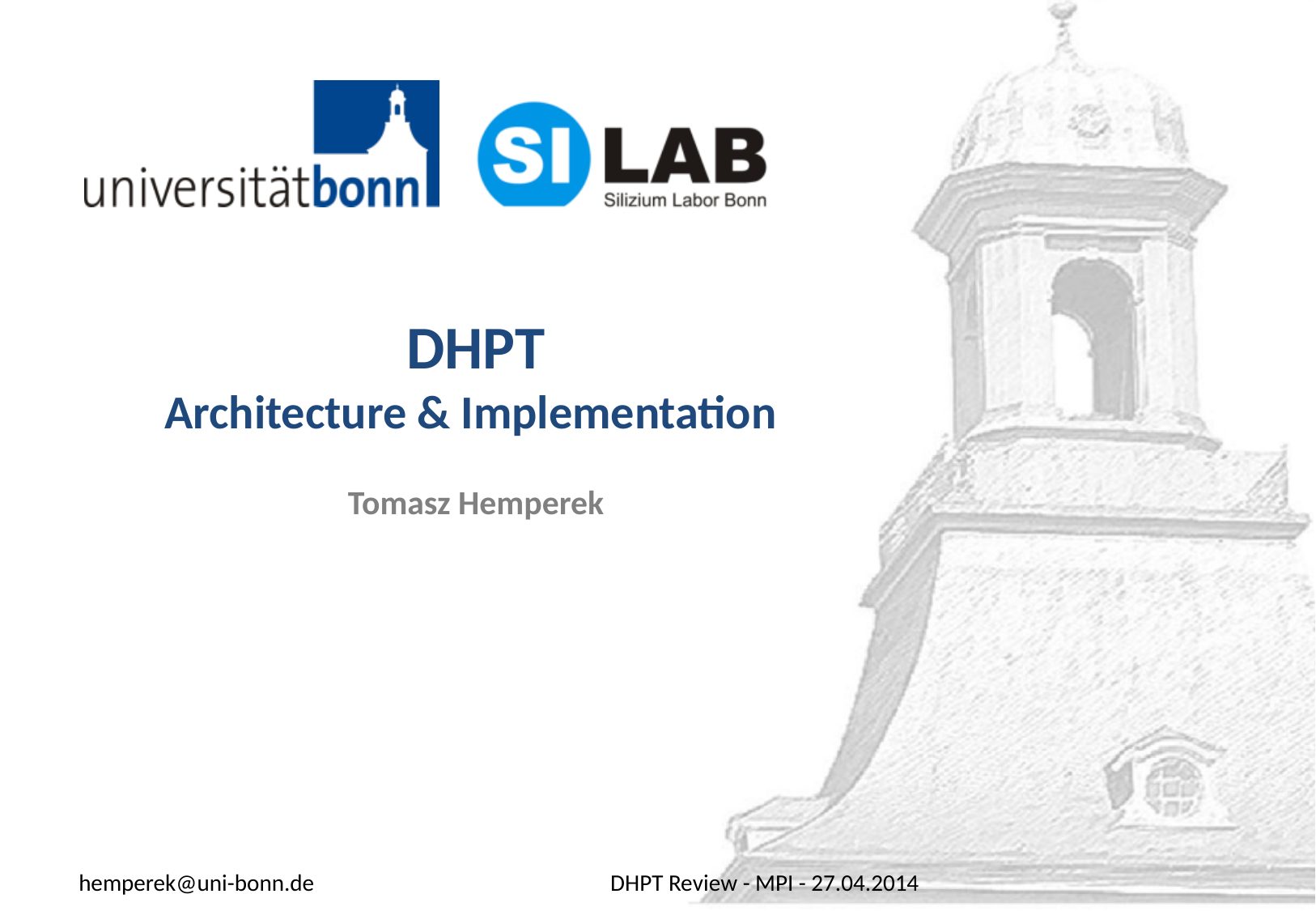

# DHPT Architecture & Implementation
Tomasz Hemperek
hemperek@uni-bonn.de
DHPT Review - MPI - 27.04.2014